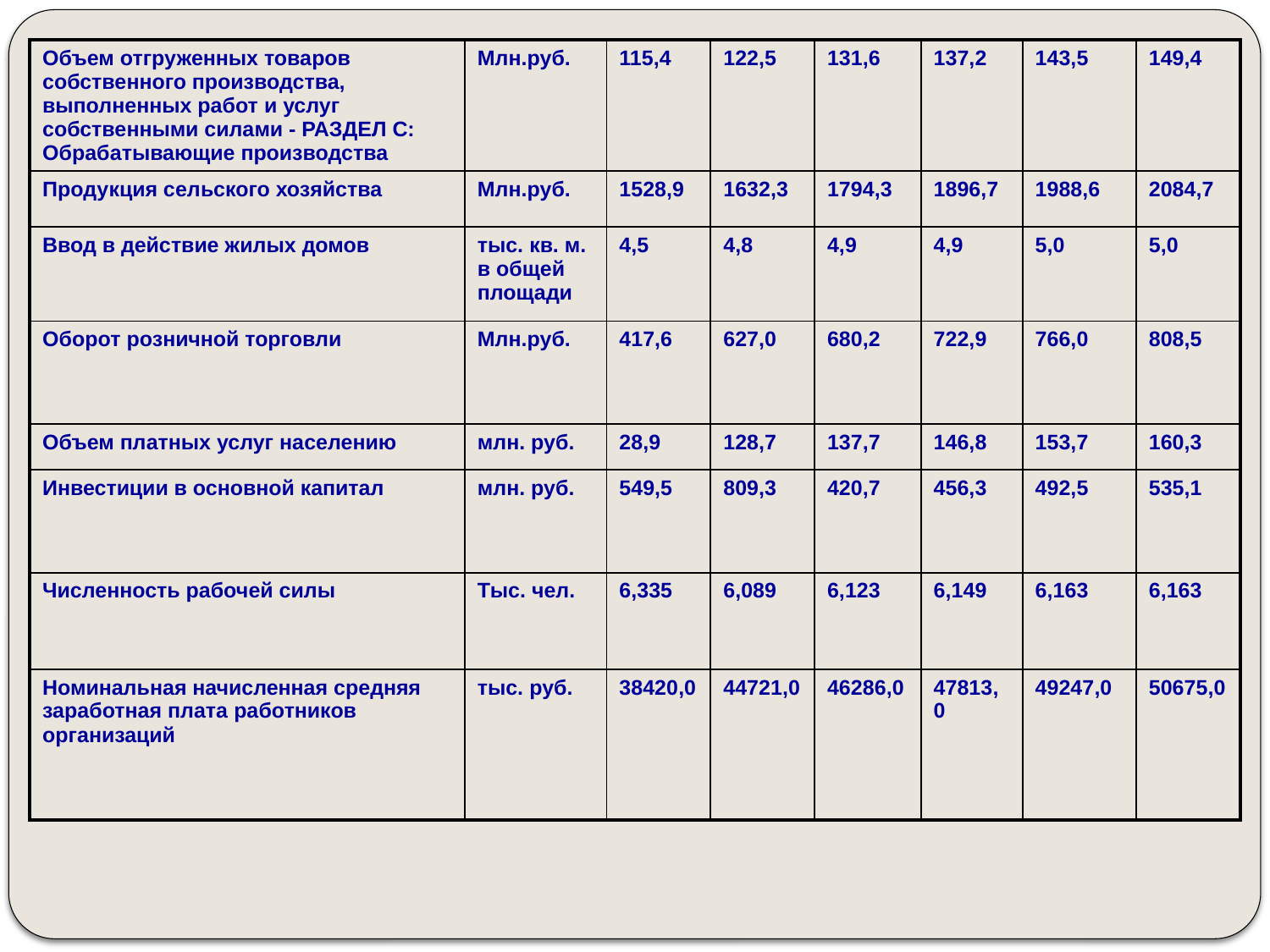

| Объем отгруженных товаров собственного производства, выполненных работ и услуг собственными силами - РАЗДЕЛ С: Обрабатывающие производства | Млн.руб. | 115,4 | 122,5 | 131,6 | 137,2 | 143,5 | 149,4 |
| --- | --- | --- | --- | --- | --- | --- | --- |
| Продукция сельского хозяйства | Млн.руб. | 1528,9 | 1632,3 | 1794,3 | 1896,7 | 1988,6 | 2084,7 |
| Ввод в действие жилых домов | тыс. кв. м. в общей площади | 4,5 | 4,8 | 4,9 | 4,9 | 5,0 | 5,0 |
| Оборот розничной торговли | Млн.руб. | 417,6 | 627,0 | 680,2 | 722,9 | 766,0 | 808,5 |
| Объем платных услуг населению | млн. руб. | 28,9 | 128,7 | 137,7 | 146,8 | 153,7 | 160,3 |
| Инвестиции в основной капитал | млн. руб. | 549,5 | 809,3 | 420,7 | 456,3 | 492,5 | 535,1 |
| Численность рабочей силы | Тыс. чел. | 6,335 | 6,089 | 6,123 | 6,149 | 6,163 | 6,163 |
| Номинальная начисленная средняя заработная плата работников организаций | тыс. руб. | 38420,0 | 44721,0 | 46286,0 | 47813,0 | 49247,0 | 50675,0 |